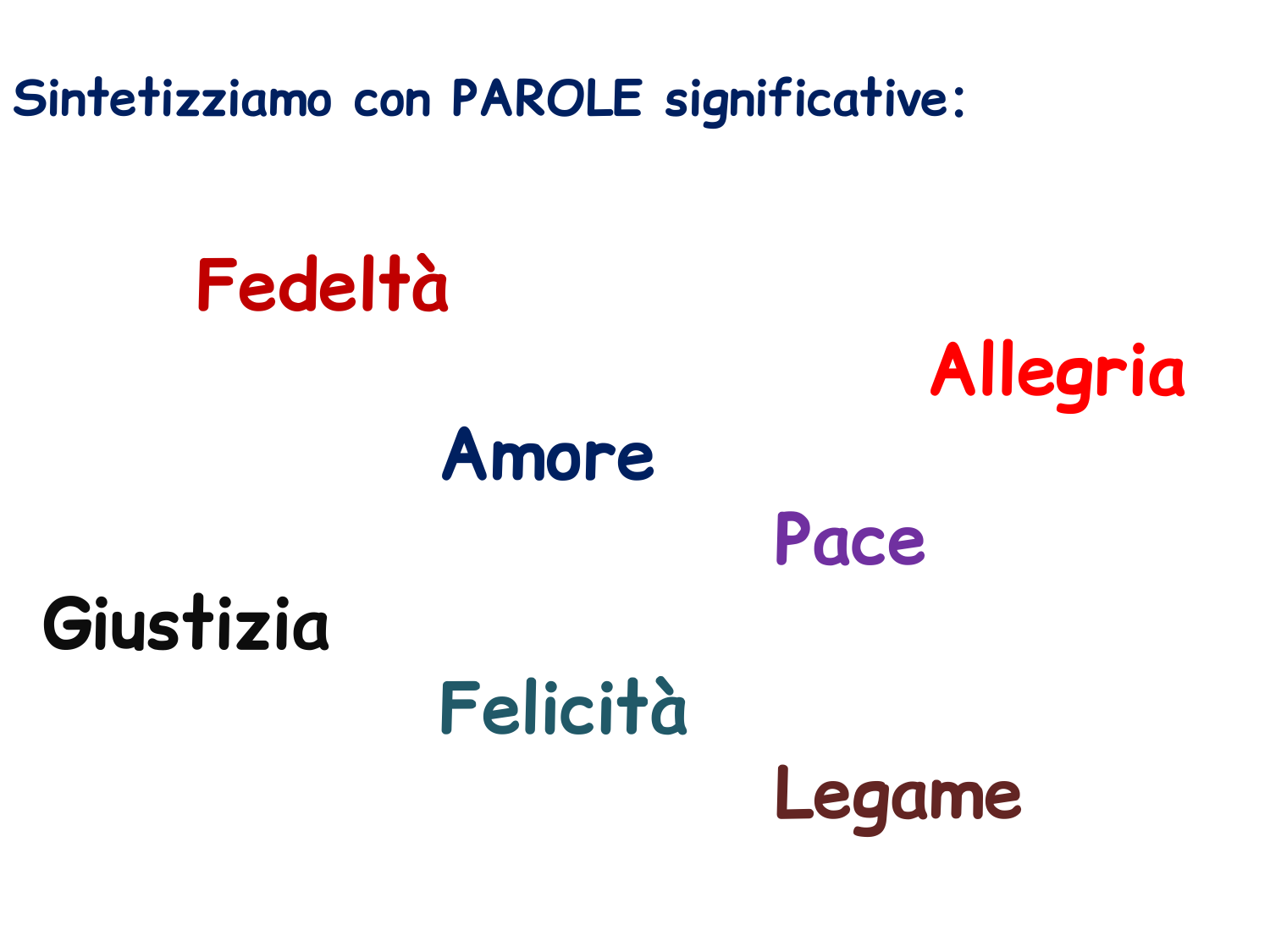

Sintetizziamo con PAROLE significative:

      Fedeltà
                              Allegria
              Amore
                         Pace
 Giustizia
              Felicità
                         Legame